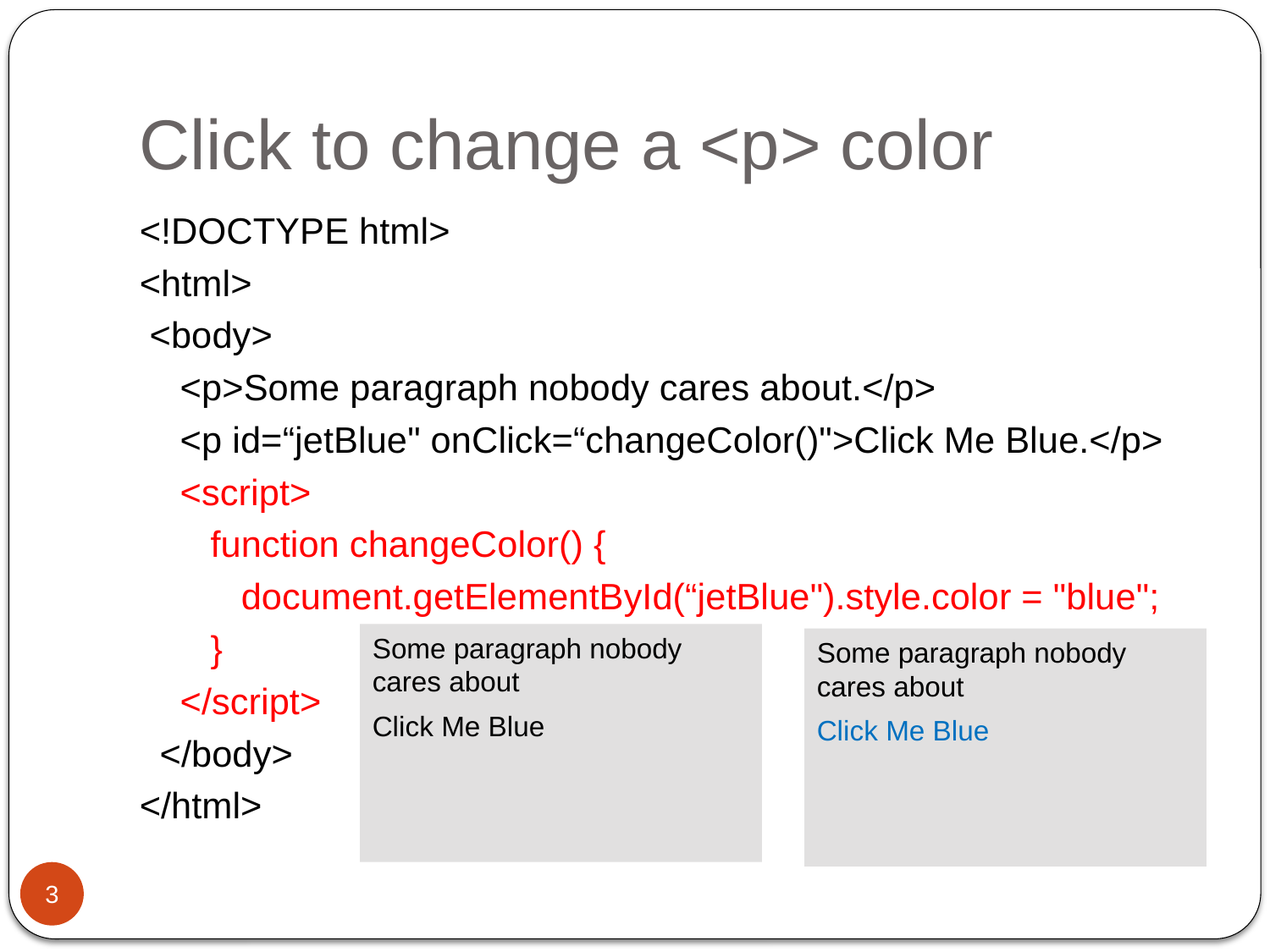

# Click to change a <p> color
<!DOCTYPE html>
<html>
 <body>
    <p>Some paragraph nobody cares about.</p>
    <p id=“jetBlue" onClick=“changeColor()">Click Me Blue.</p>
    <script>
       function changeColor() {
          document.getElementById(“jetBlue").style.color = "blue";
       }
    </script>
  </body>
</html>
Some paragraph nobody cares about
Click Me Blue
Some paragraph nobody cares about
Click Me Blue
3